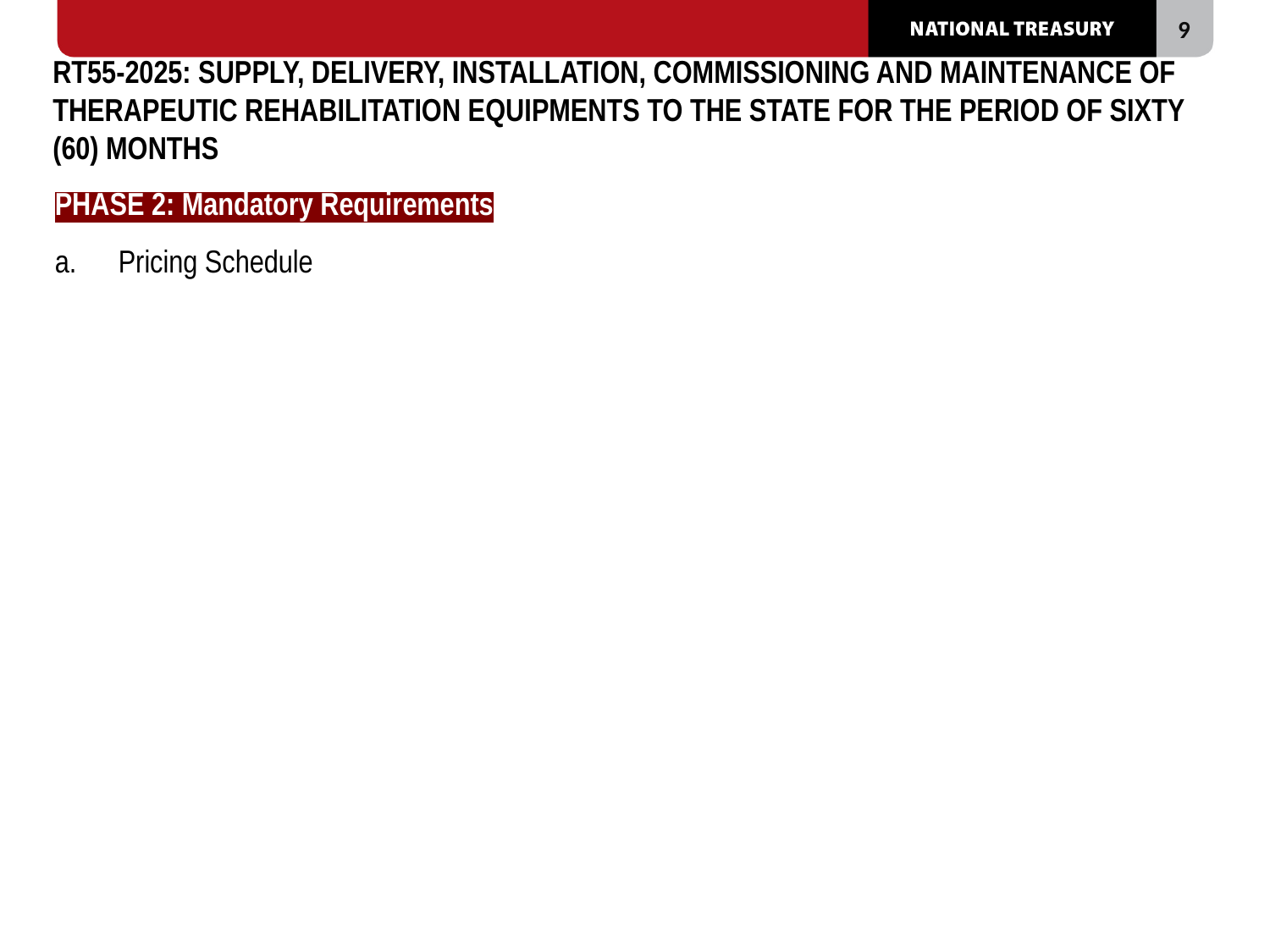

# RT55-2025: SUPPLY, DELIVERY, INSTALLATION, COMMISSIONING AND MAINTENANCE OF THERAPEUTIC REHABILITATION EQUIPMENTS TO THE STATE FOR THE PERIOD OF SIXTY (60) MONTHS
PHASE 2: Mandatory Requirements
Pricing Schedule